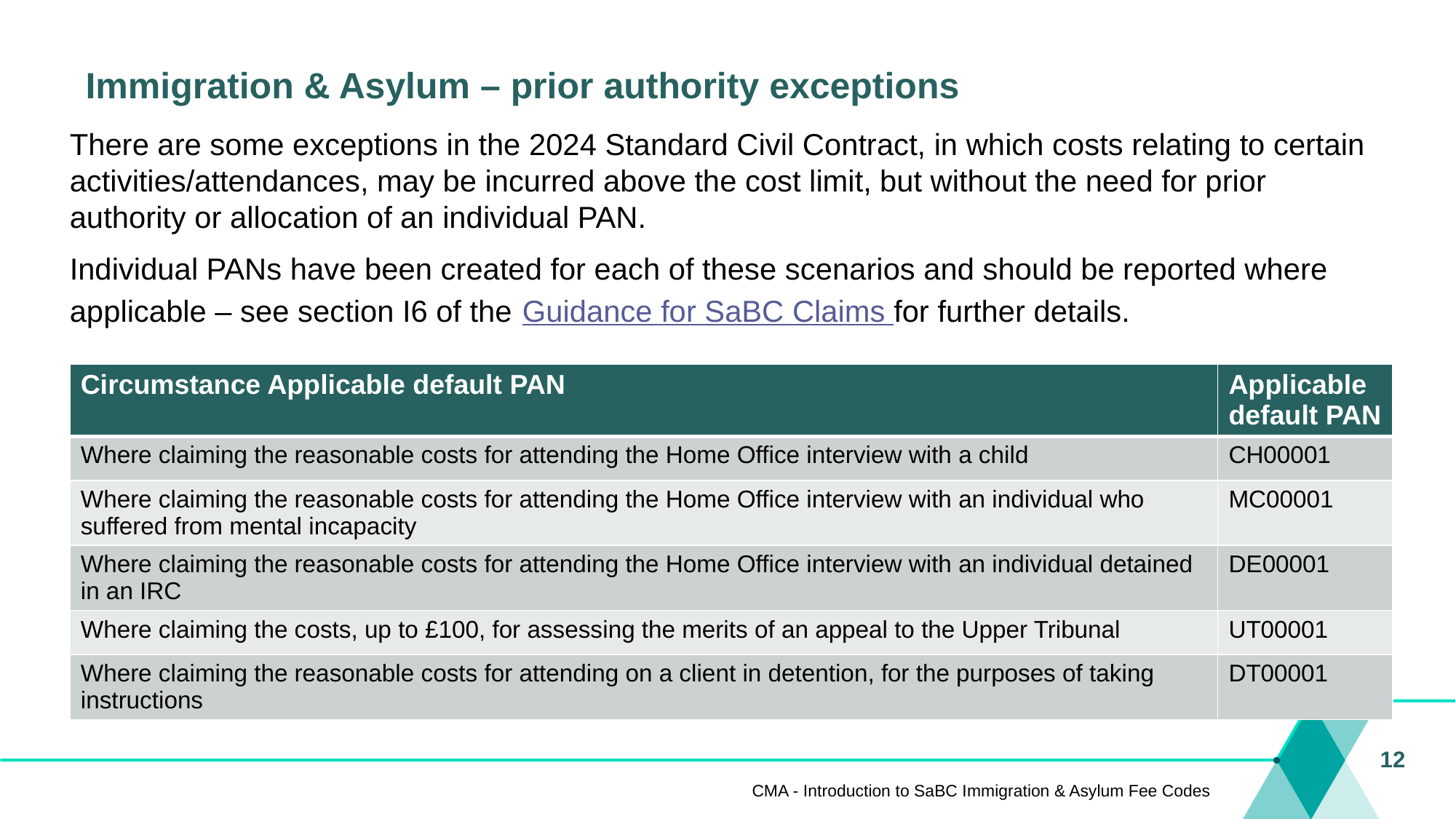

# Immigration & Asylum – prior authority exceptions
There are some exceptions in the 2024 Standard Civil Contract, in which costs relating to certain activities/attendances, may be incurred above the cost limit, but without the need for prior authority or allocation of an individual PAN.
Individual PANs have been created for each of these scenarios and should be reported where applicable – see section I6 of the Guidance for SaBC Claims for further details.

| Circumstance Applicable default PAN | Applicable default PAN |
| --- | --- |
| Where claiming the reasonable costs for attending the Home Office interview with a child | CH00001 |
| Where claiming the reasonable costs for attending the Home Office interview with an individual who suffered from mental incapacity | MC00001 |
| Where claiming the reasonable costs for attending the Home Office interview with an individual detained in an IRC | DE00001 |
| Where claiming the costs, up to £100, for assessing the merits of an appeal to the Upper Tribunal | UT00001 |
| Where claiming the reasonable costs for attending on a client in detention, for the purposes of taking instructions | DT00001 |
12
CMA - Introduction to SaBC Immigration & Asylum Fee Codes